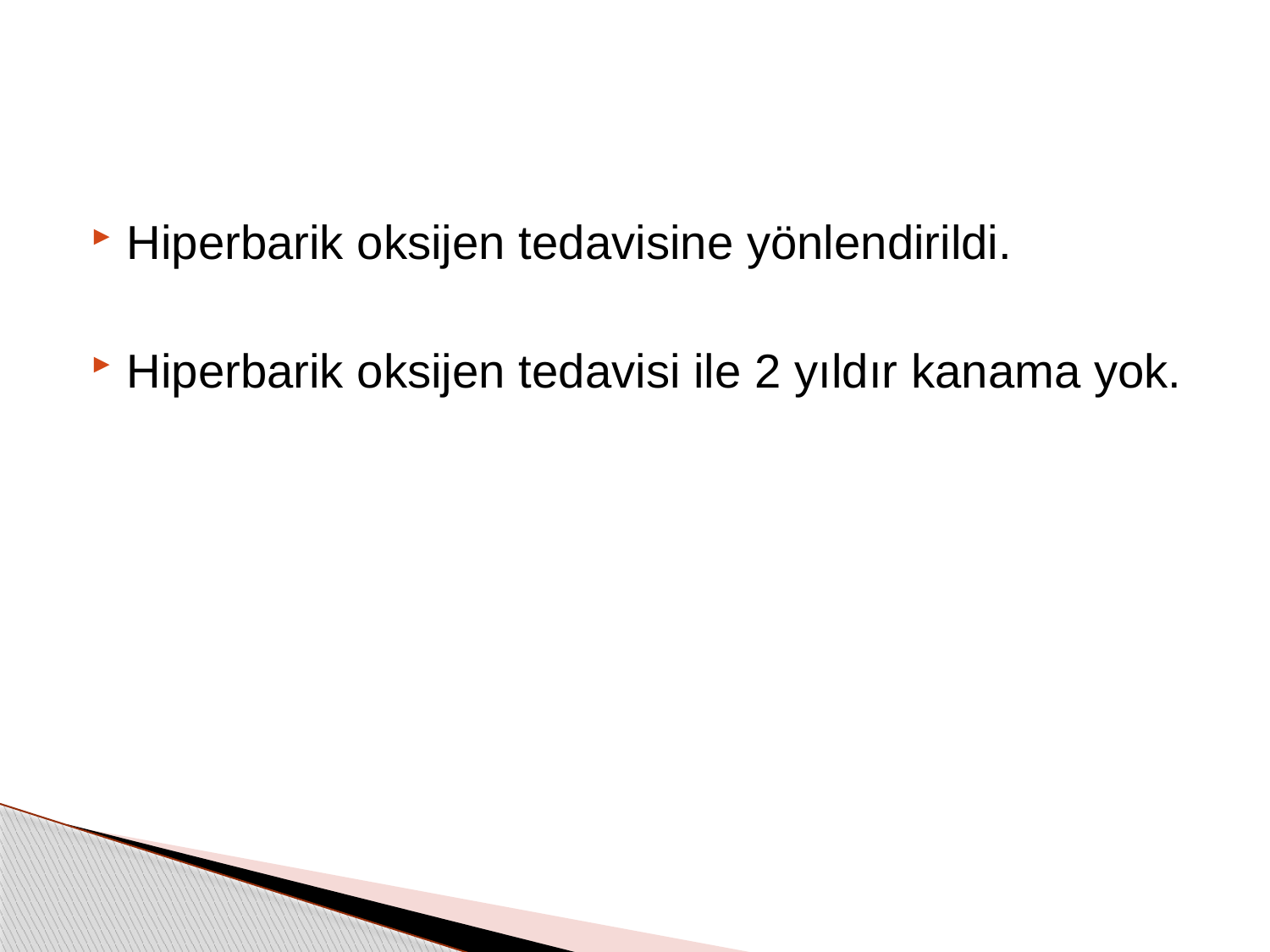

#
Hiperbarik oksijen tedavisine yönlendirildi.

Hiperbarik oksijen tedavisi ile 2 yıldır kanama yok.